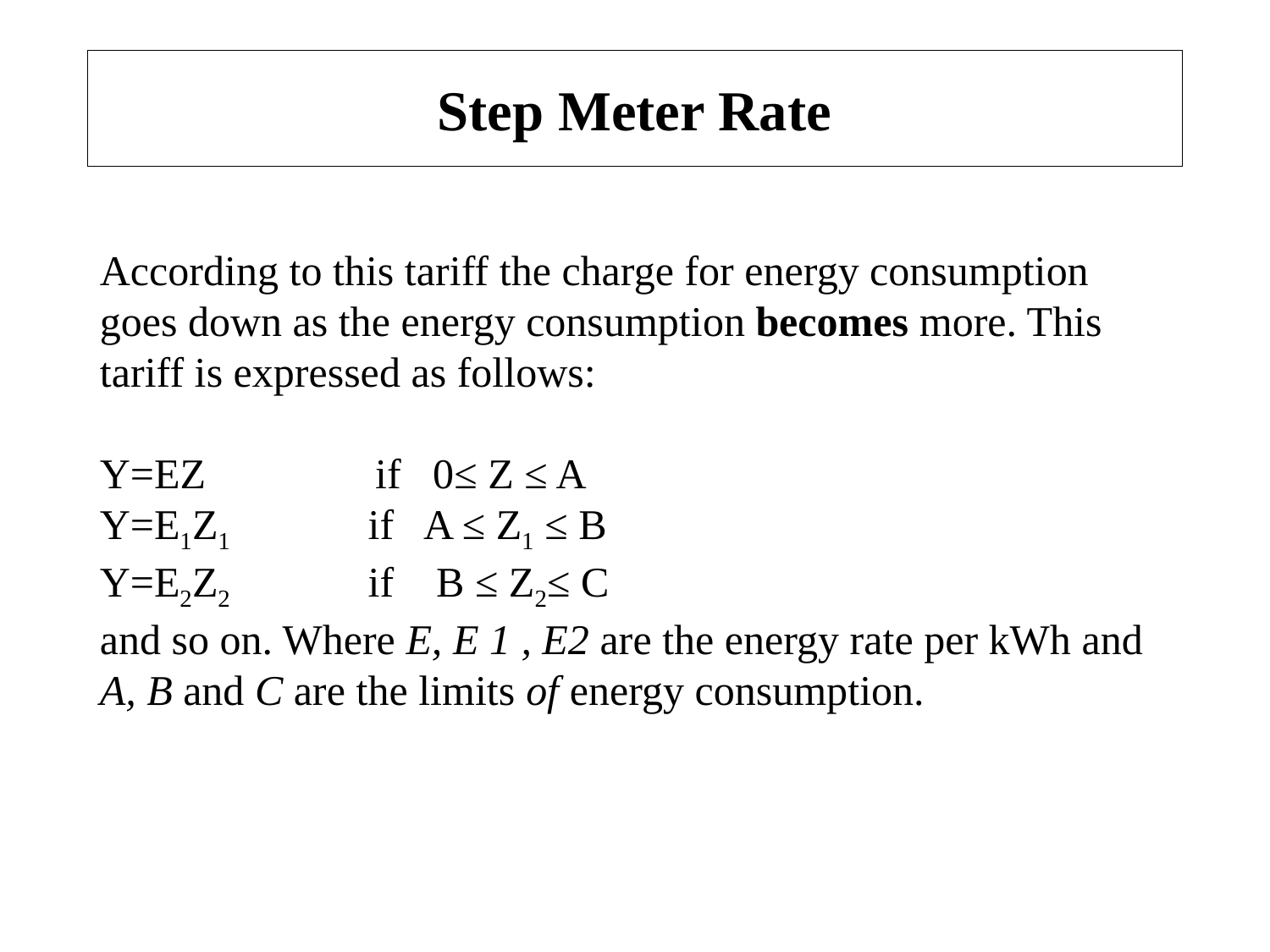

# Step Meter Rate
According to this tariff the charge for energy consumption goes down as the energy consumption becomes more. This tariff is expressed as follows:

Y=EZ                if   0≤ Z ≤ A
Y=E1Z1             if   A ≤ Z1 ≤ B
Y=E2Z2             if    B ≤ Z2≤ C
and so on. Where E, E 1 , E2 are the energy rate per kWh and A, B and C are the limits of energy consumption.